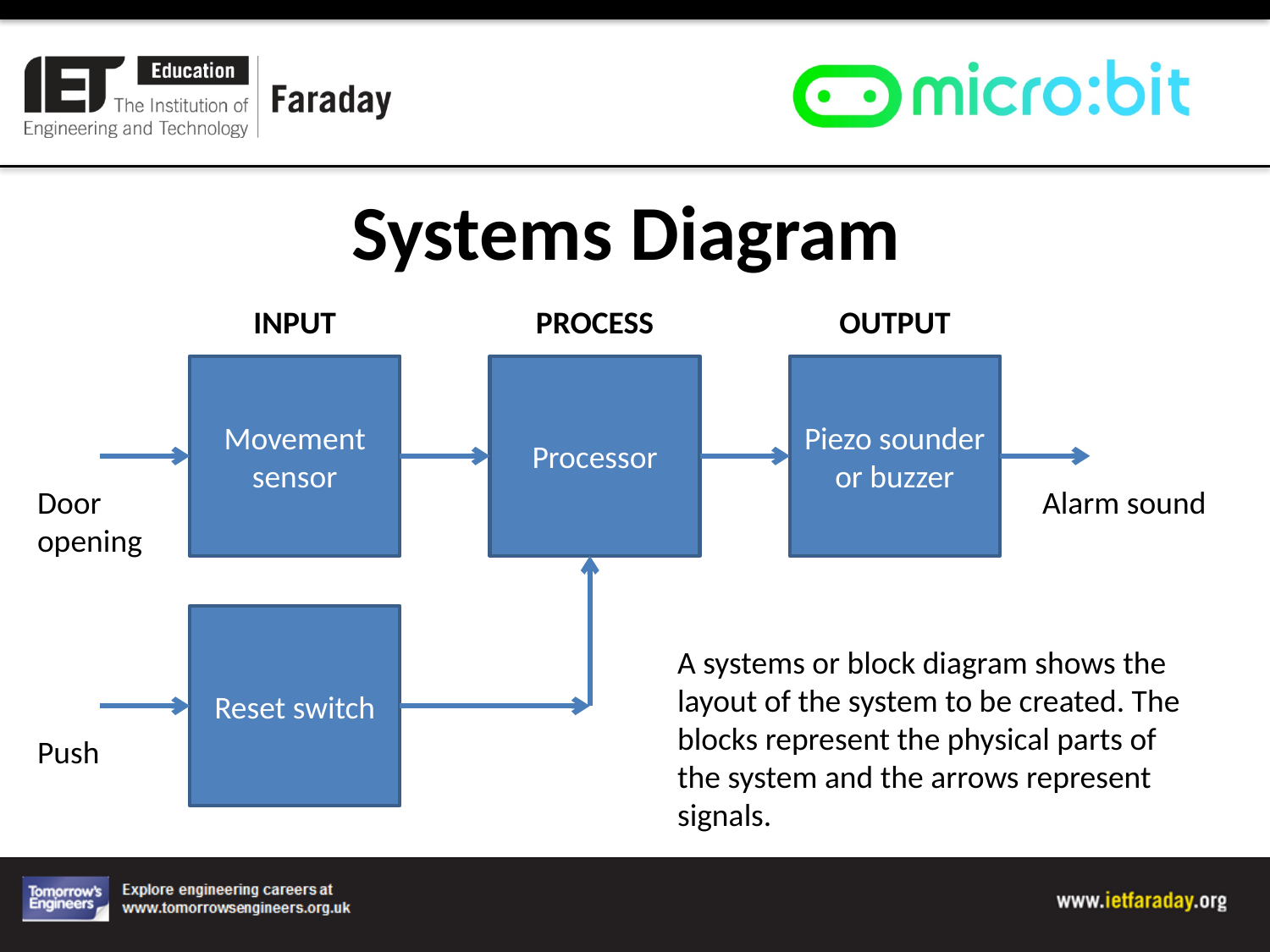

# Systems Diagram
INPUT
PROCESS
OUTPUT
Movement sensor
Processor
Piezo sounder or buzzer
Door opening
Alarm sound
Reset switch
A systems or block diagram shows the layout of the system to be created. The blocks represent the physical parts of the system and the arrows represent signals.
Push